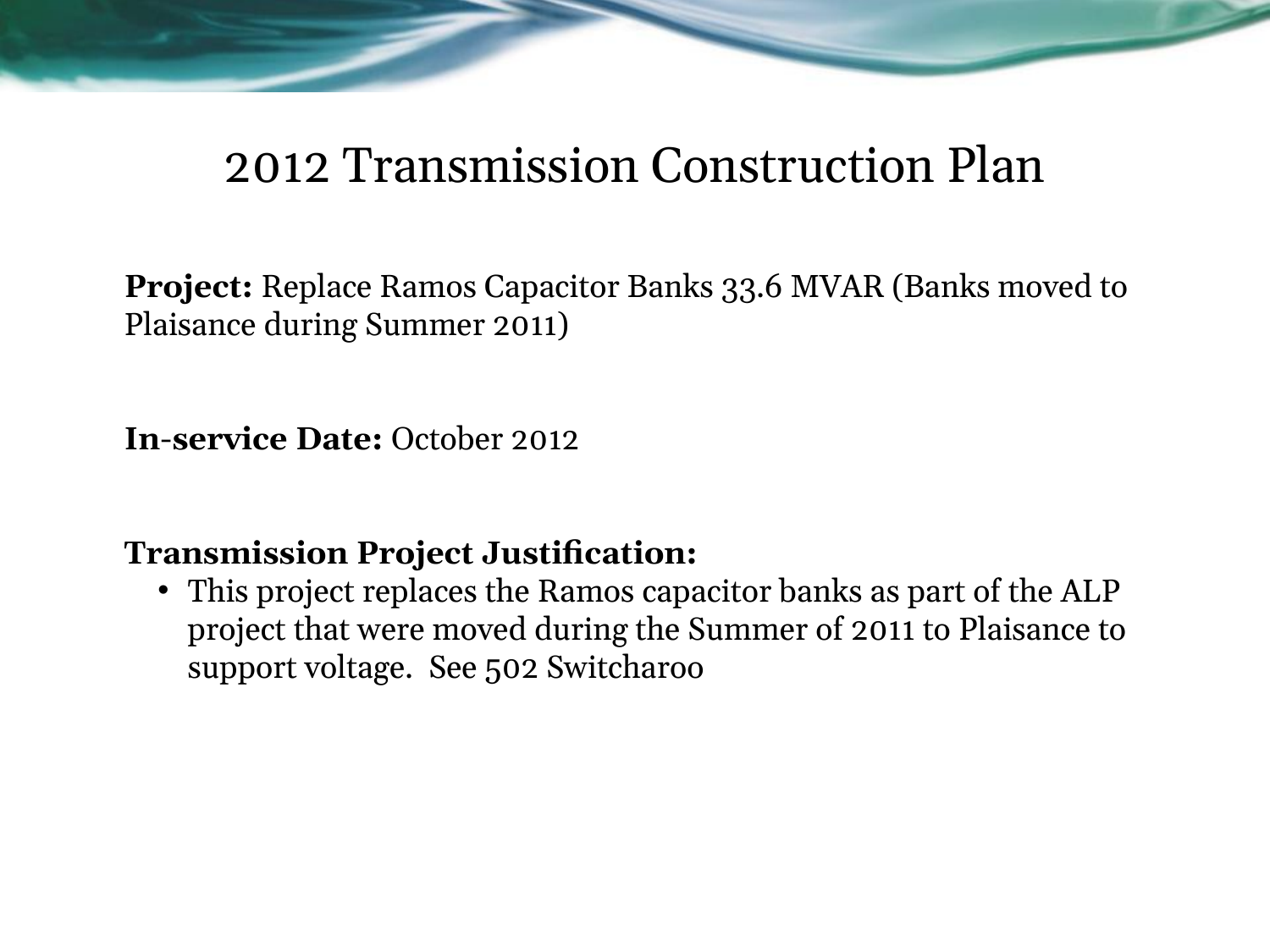

# 2012 Transmission Construction Plan
Project: Replace Ramos Capacitor Banks 33.6 MVAR (Banks moved to 	Plaisance during Summer 2011)

In-service Date: October 2012

Transmission Project Justification:
This project replaces the Ramos capacitor banks as part of the ALP project that were moved during the Summer of 2011 to Plaisance to support voltage.  See 502 Switcharoo